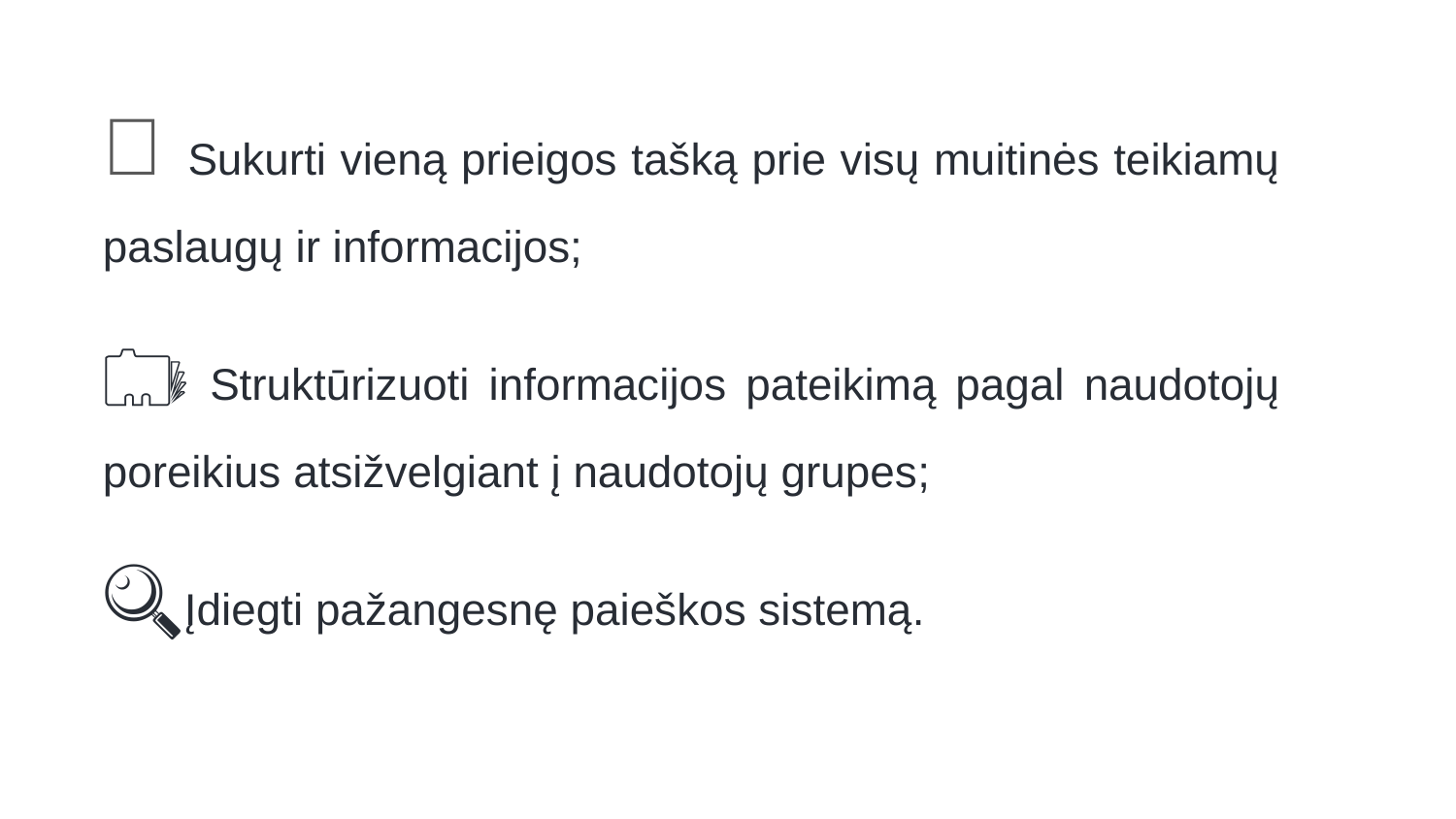

🧭 Sukurti vieną prieigos tašką prie visų muitinės teikiamų paslaugų ir informacijos;
🗂️ Struktūrizuoti informacijos pateikimą pagal naudotojų poreikius atsižvelgiant į naudotojų grupes;
🔍Įdiegti pažangesnę paieškos sistemą.